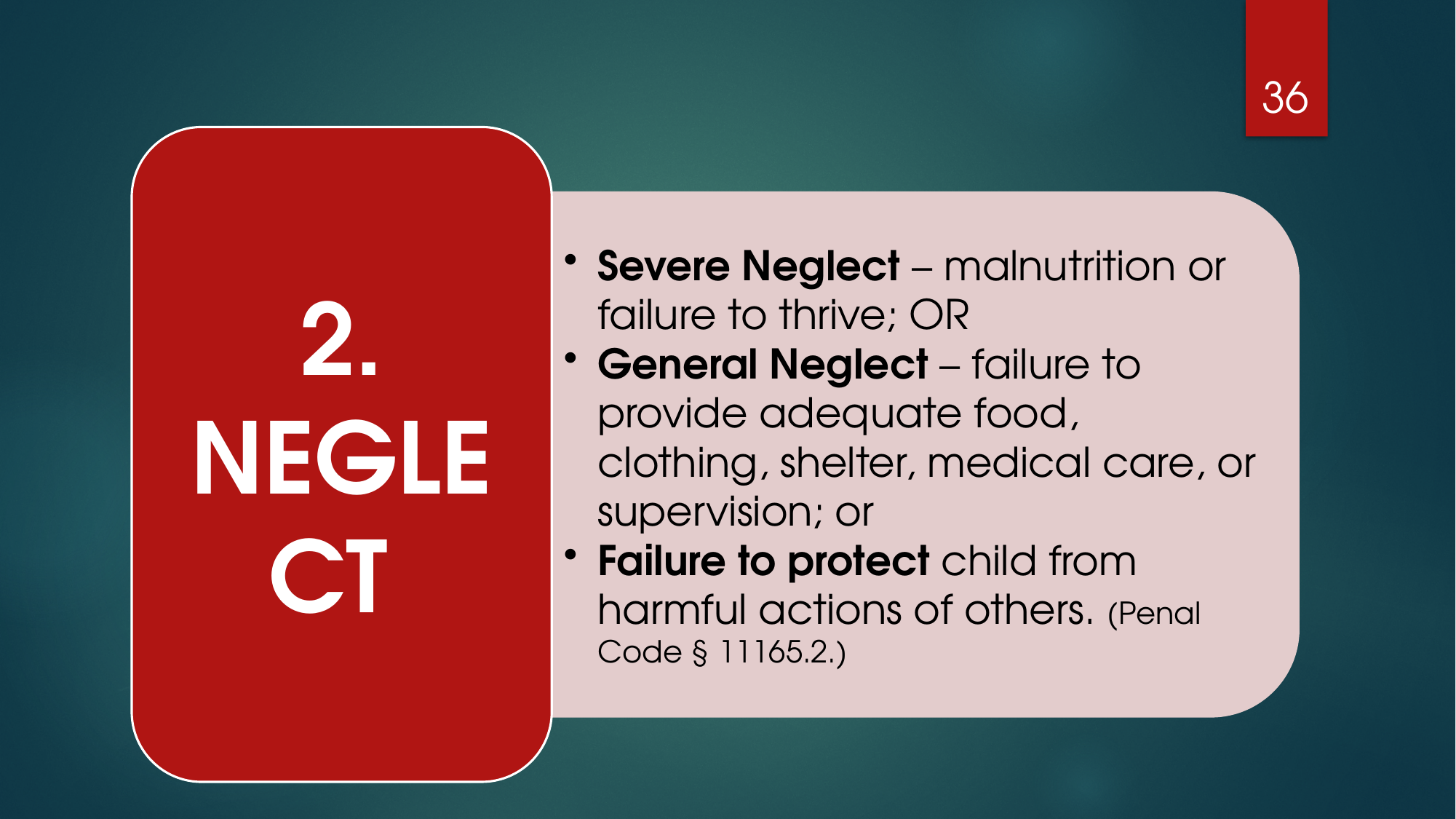

36
#
2. NEGLECT
Severe Neglect – malnutrition or failure to thrive; OR
General Neglect – failure to provide adequate food, clothing, shelter, medical care, or supervision; or
Failure to protect child from harmful actions of others. (Penal Code § 11165.2.)